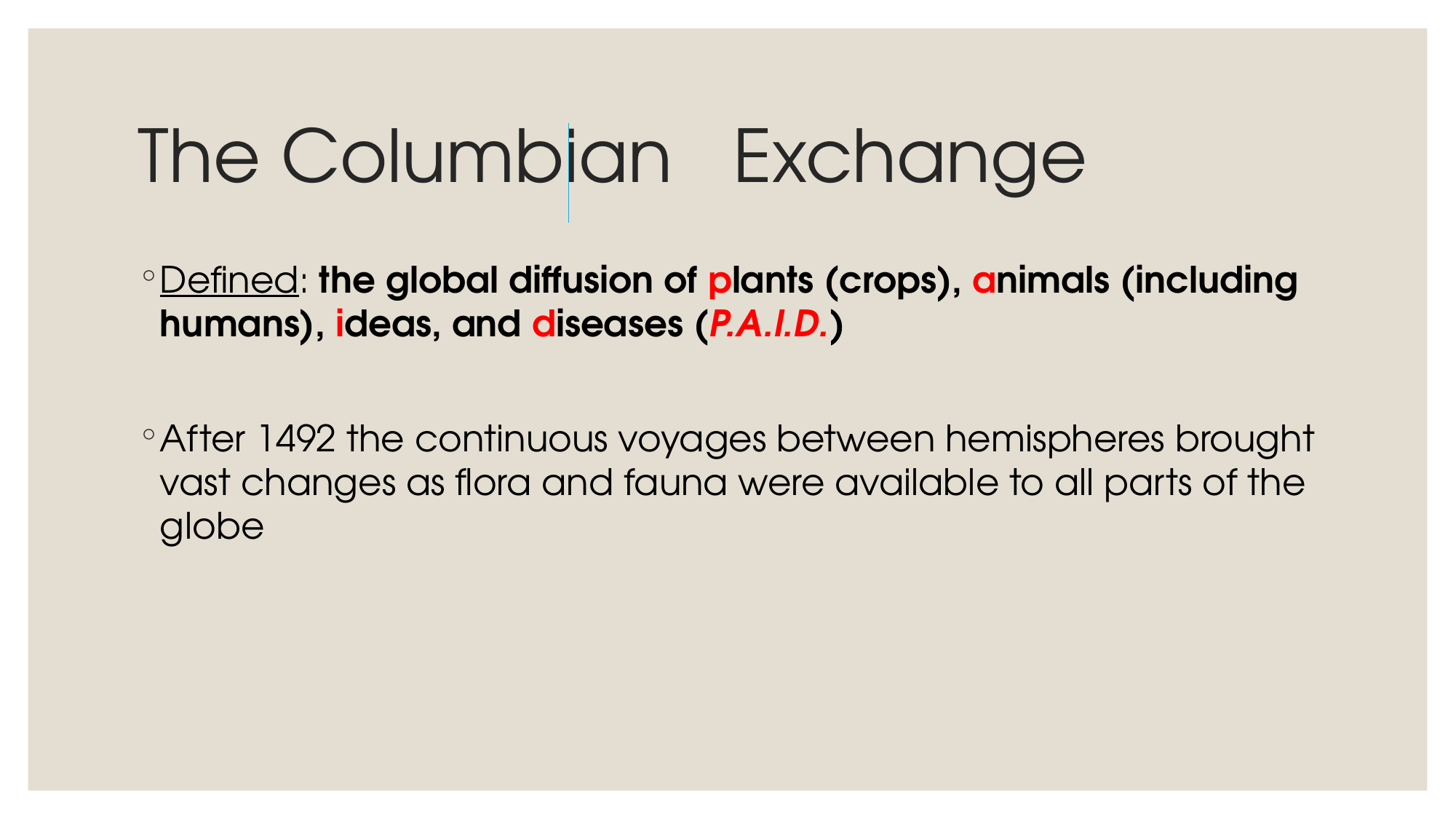

# The Columbian   Exchange
Defined: the global diffusion of plants (crops), animals (including humans), ideas, and diseases (P.A.I.D.)

After 1492 the continuous voyages between hemispheres brought vast changes as flora and fauna were available to all parts of the globe